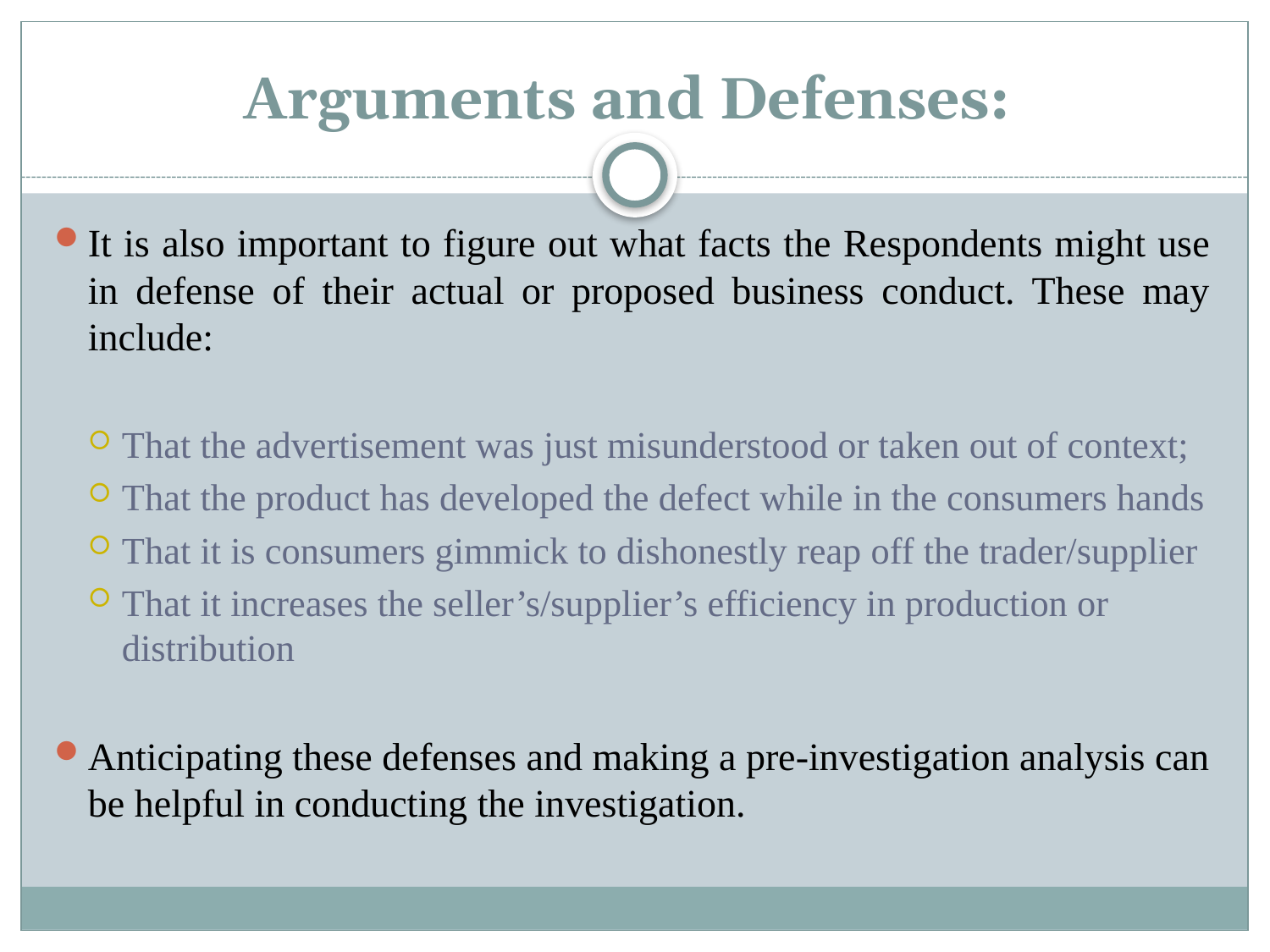

# Arguments and Defenses:
It is also important to figure out what facts the Respondents might use in defense of their actual or proposed business conduct. These may include:

That the advertisement was just misunderstood or taken out of context;
That the product has developed the defect while in the consumers hands
That it is consumers gimmick to dishonestly reap off the trader/supplier
That it increases the seller’s/supplier’s efficiency in production or distribution

Anticipating these defenses and making a pre-investigation analysis can be helpful in conducting the investigation.